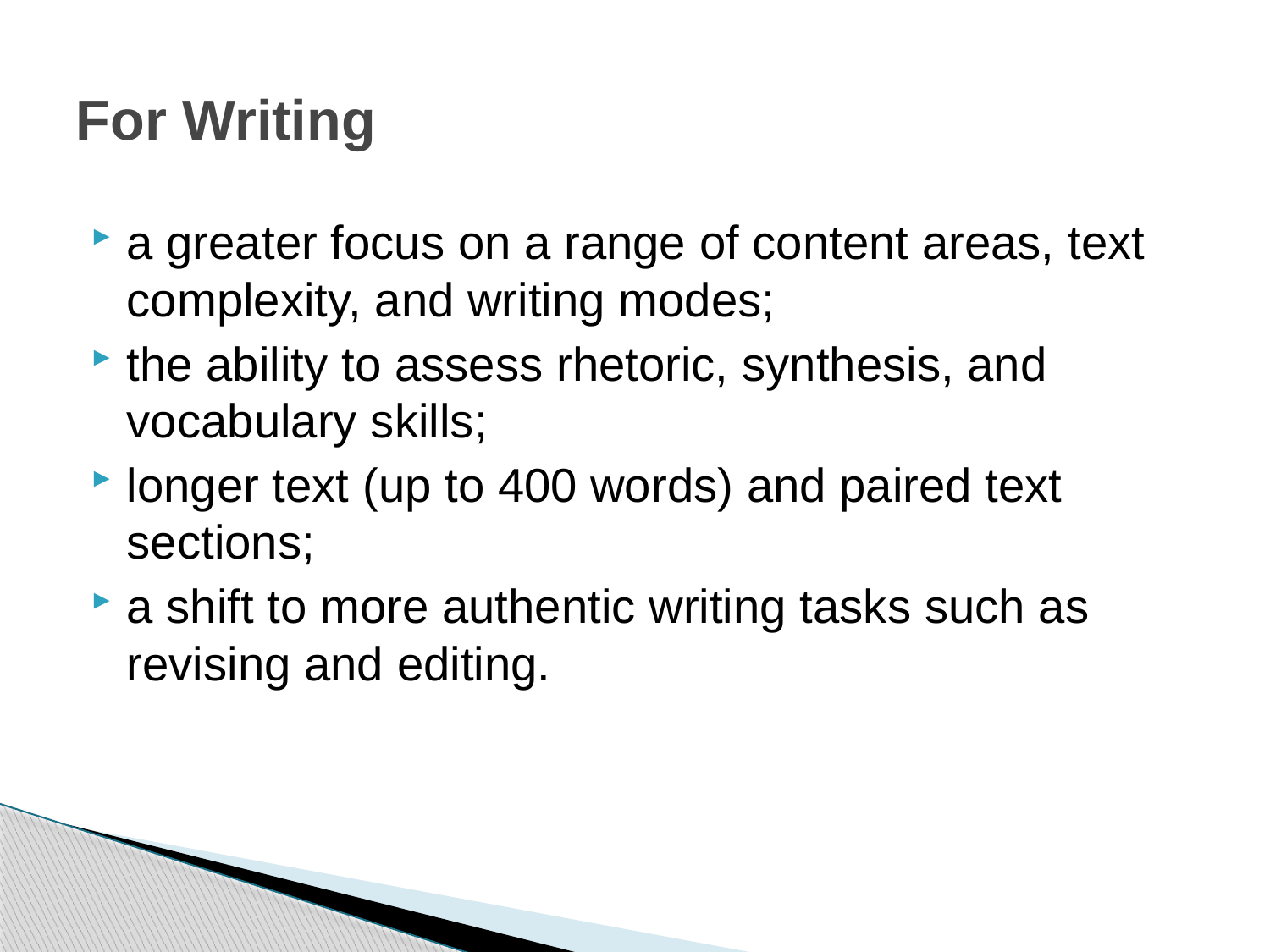

# For Writing
a greater focus on a range of content areas, text complexity, and writing modes;
the ability to assess rhetoric, synthesis, and vocabulary skills;
longer text (up to 400 words) and paired text sections;
a shift to more authentic writing tasks such as revising and editing.